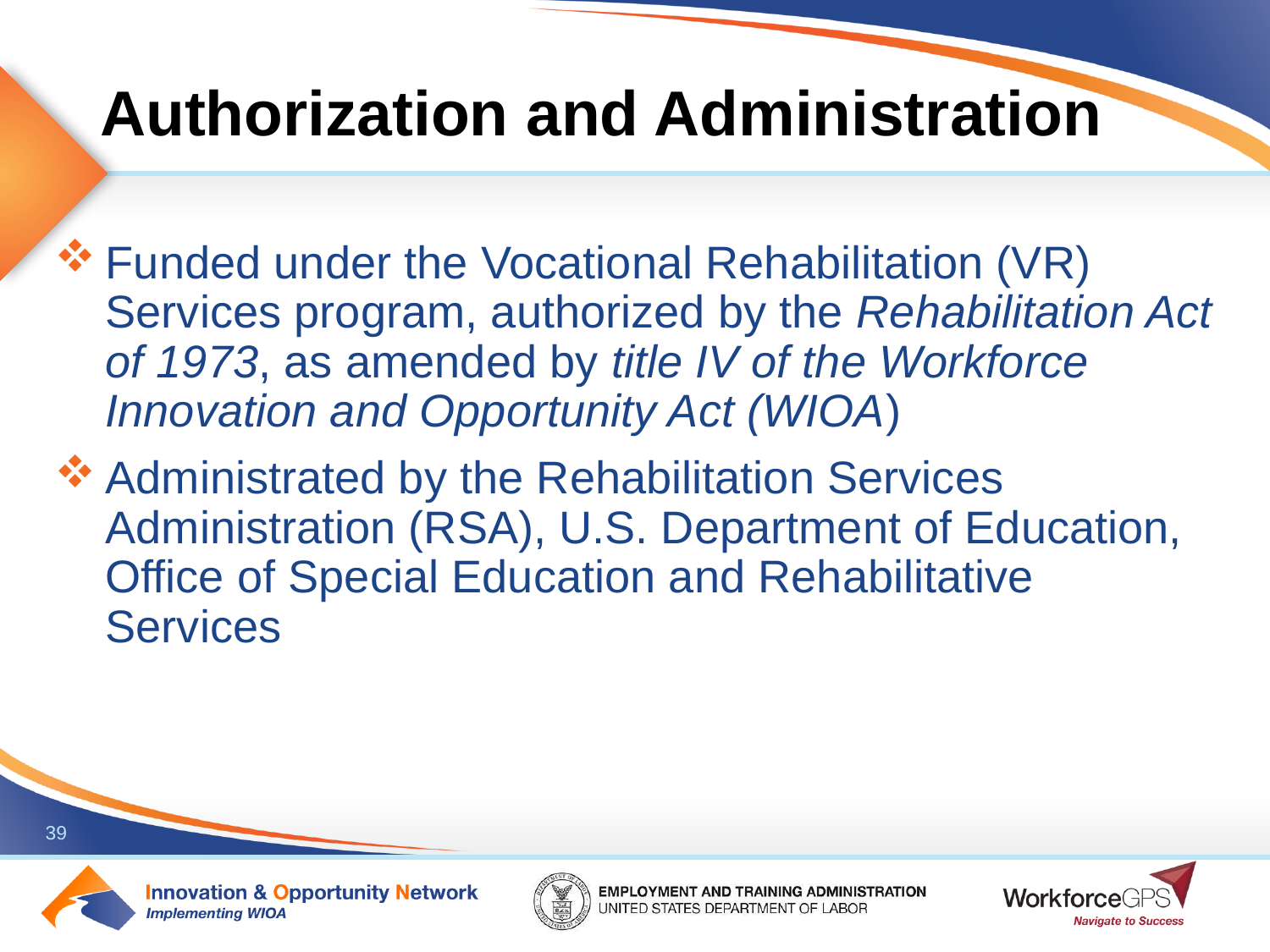

# Authorization and Administration
Funded under the Vocational Rehabilitation (VR) Services program, authorized by the Rehabilitation Act of 1973, as amended by title IV of the Workforce Innovation and Opportunity Act (WIOA)
Administrated by the Rehabilitation Services Administration (RSA), U.S. Department of Education, Office of Special Education and Rehabilitative Services